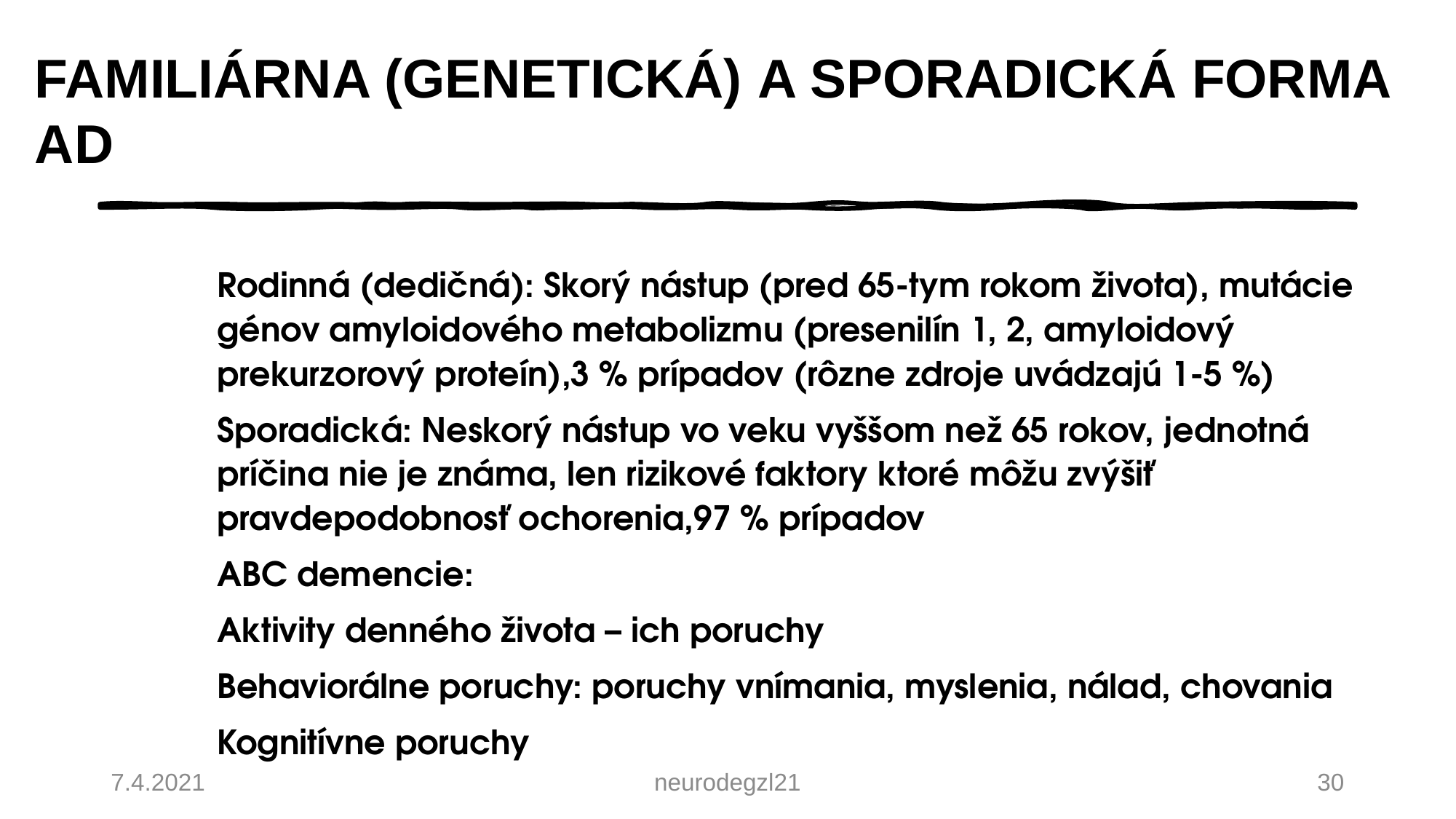

# FAMILIÁRNA (GENETICKÁ) A SPORADICKÁ FORMA AD
Rodinná (dedičná): Skorý nástup (pred 65-tym rokom života), mutácie génov amyloidového metabolizmu (presenilín 1, 2, amyloidový prekurzorový proteín),3 % prípadov (rôzne zdroje uvádzajú 1-5 %)
Sporadická: Neskorý nástup vo veku vyššom než 65 rokov, jednotná príčina nie je známa, len rizikové faktory ktoré môžu zvýšiť pravdepodobnosť ochorenia,97 % prípadov
ABC demencie:
Aktivity denného života – ich poruchy
Behaviorálne poruchy: poruchy vnímania, myslenia, nálad, chovania
Kognitívne poruchy

7.4.2021
neurodegzl21
30